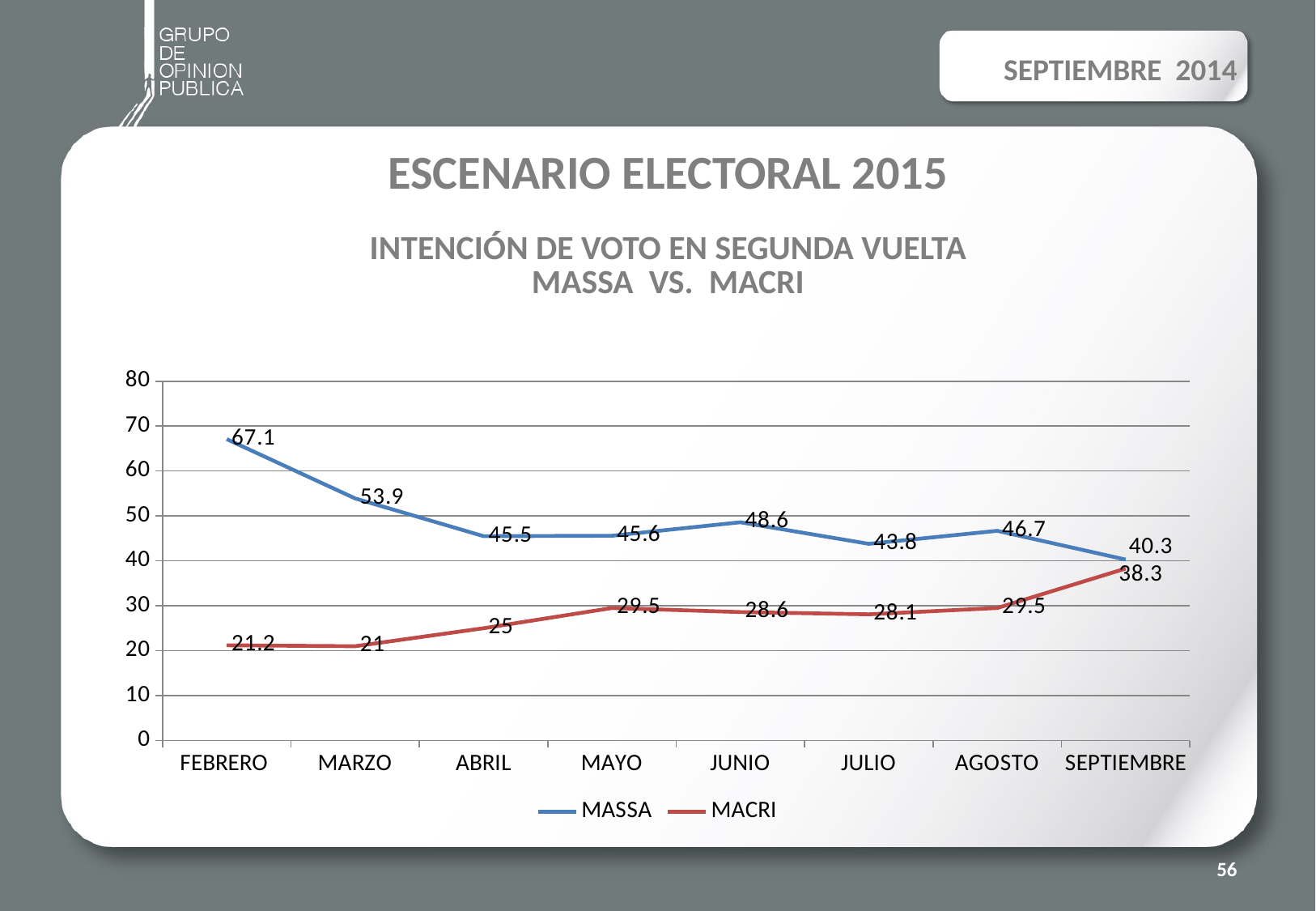

SEPTIEMBRE  2014

# ESCENARIO ELECTORAL 2015 INTENCIÓN DE VOTO EN SEGUNDA VUELTA MASSA  VS.  MACRI

### Chart

| Category | MASSA | MACRI |
|---|---|---|
| FEBRERO  | 67.1 | 21.2 |
| MARZO | 53.9 | 21.0 |
| ABRIL | 45.5 | 25.0 |
| MAYO | 45.6 | 29.5 |
| JUNIO | 48.6 | 28.6 |
| JULIO | 43.8 | 28.1 |
| AGOSTO | 46.7 | 29.5 |
| SEPTIEMBRE | 40.3 | 38.3 |
56